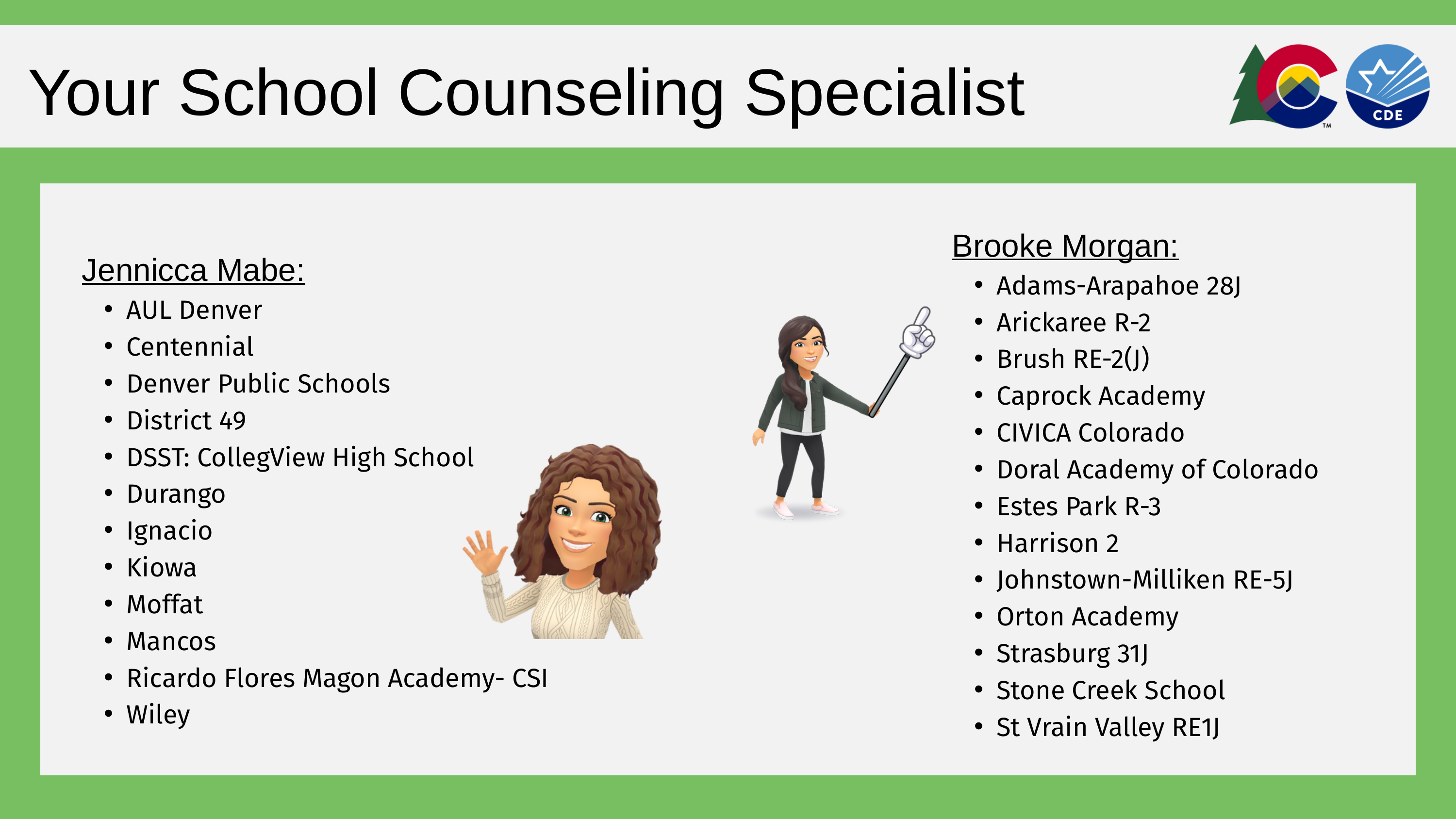

Your School Counseling Specialist

Each grantee has been assigned to one School Counseling Specialist for support throughout the year.
Brooke Morgan:
Adams-Arapahoe 28J
Arickaree R-2
Brush RE-2(J)
Caprock Academy
CIVICA Colorado
Doral Academy of Colorado
Estes Park R-3
Harrison 2
Johnstown-Milliken RE-5J
Orton Academy
Strasburg 31J
Stone Creek School
St Vrain Valley RE1J
Jennicca Mabe:
AUL Denver
Centennial
Denver Public Schools
District 49
DSST: CollegView High School
Durango
Ignacio
Kiowa
Moffat
Mancos
Ricardo Flores Magon Academy- CSI
Wiley